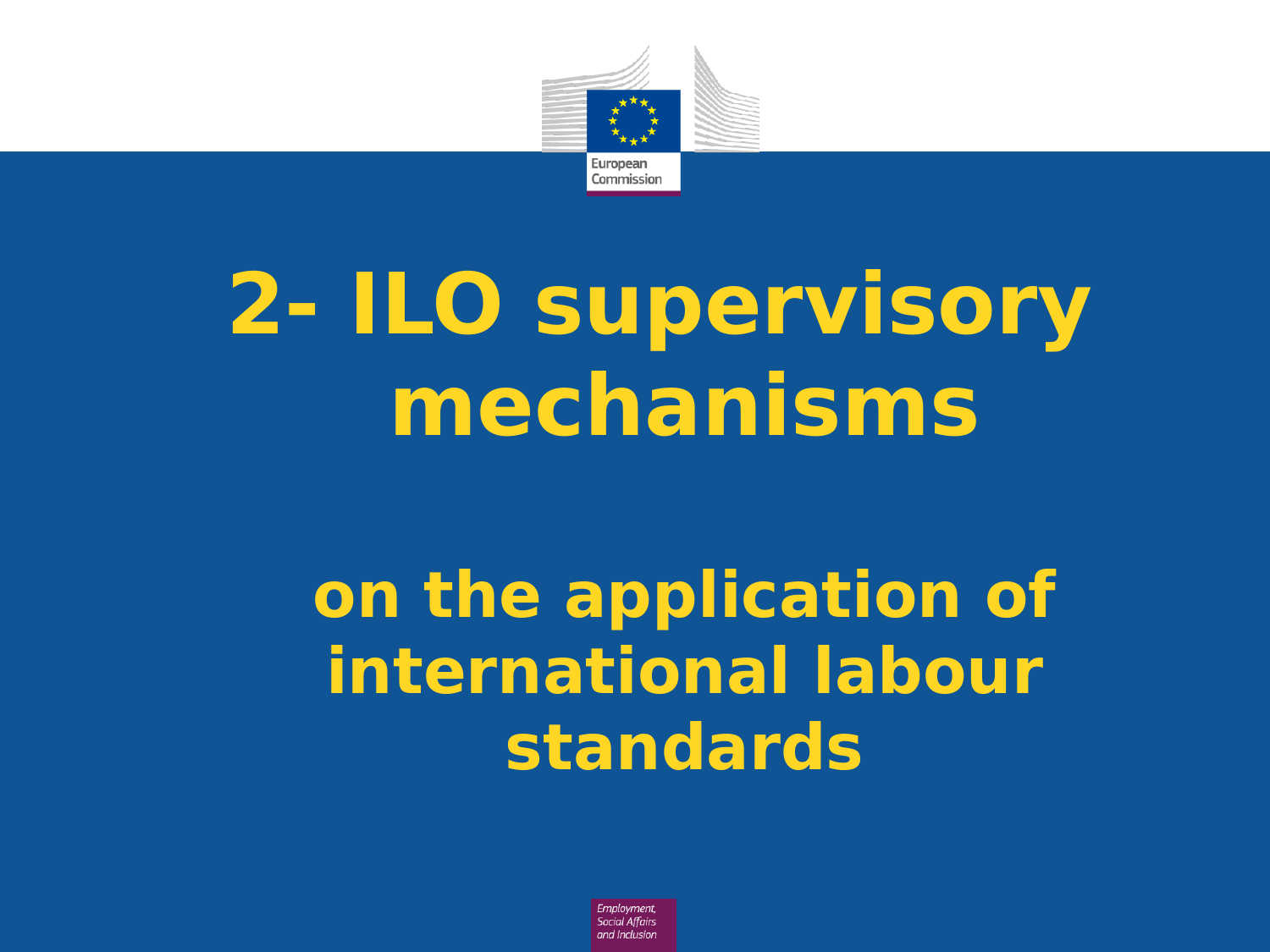

# 2- ILO supervisory mechanisms on the application of international labour standards